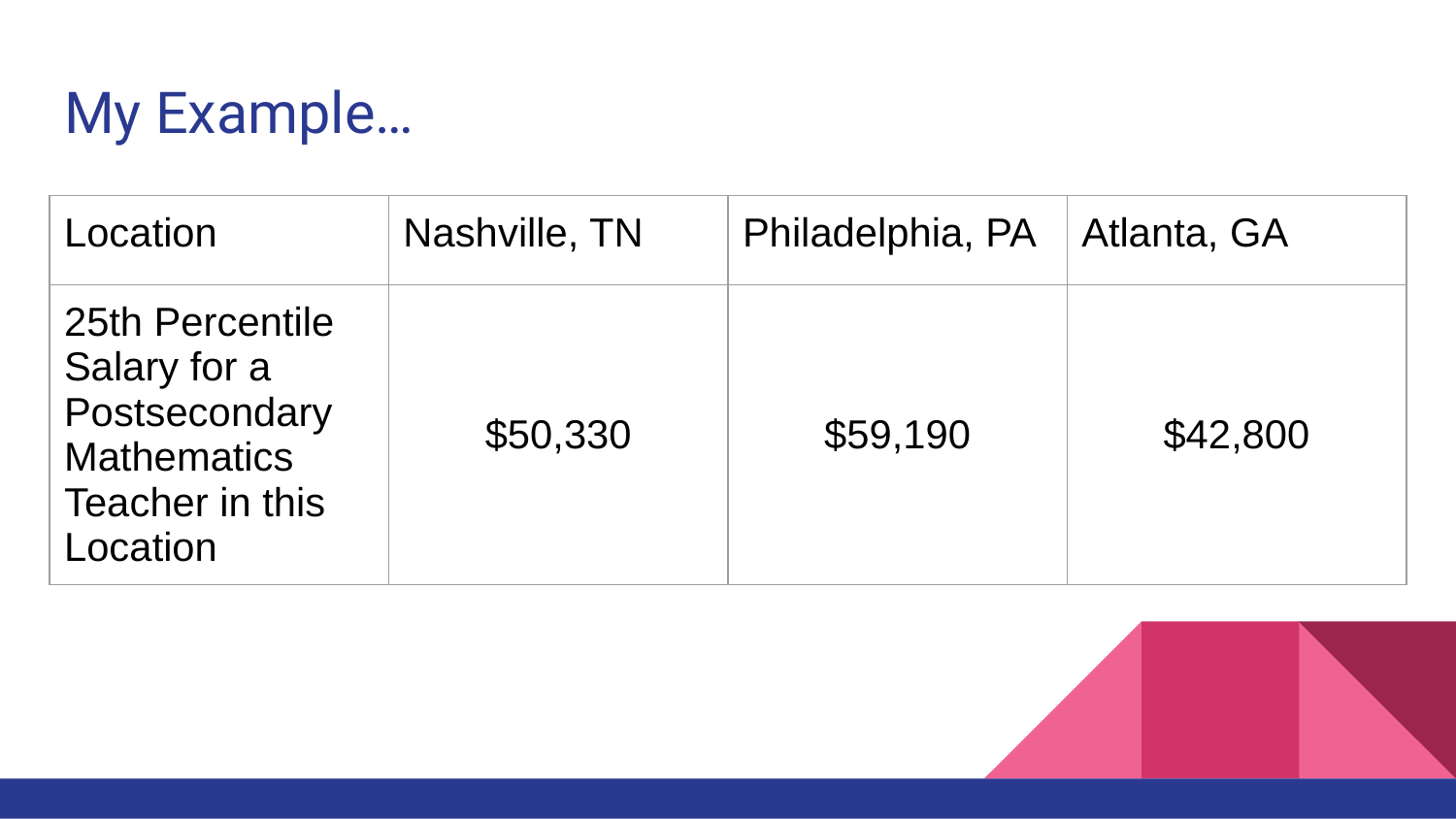

# My Example…
| Location | Nashville, TN | Philadelphia, PA | Atlanta, GA |
| --- | --- | --- | --- |
| 25th Percentile Salary for a Postsecondary Mathematics Teacher in this Location | $50,330 | $59,190 | $42,800 |